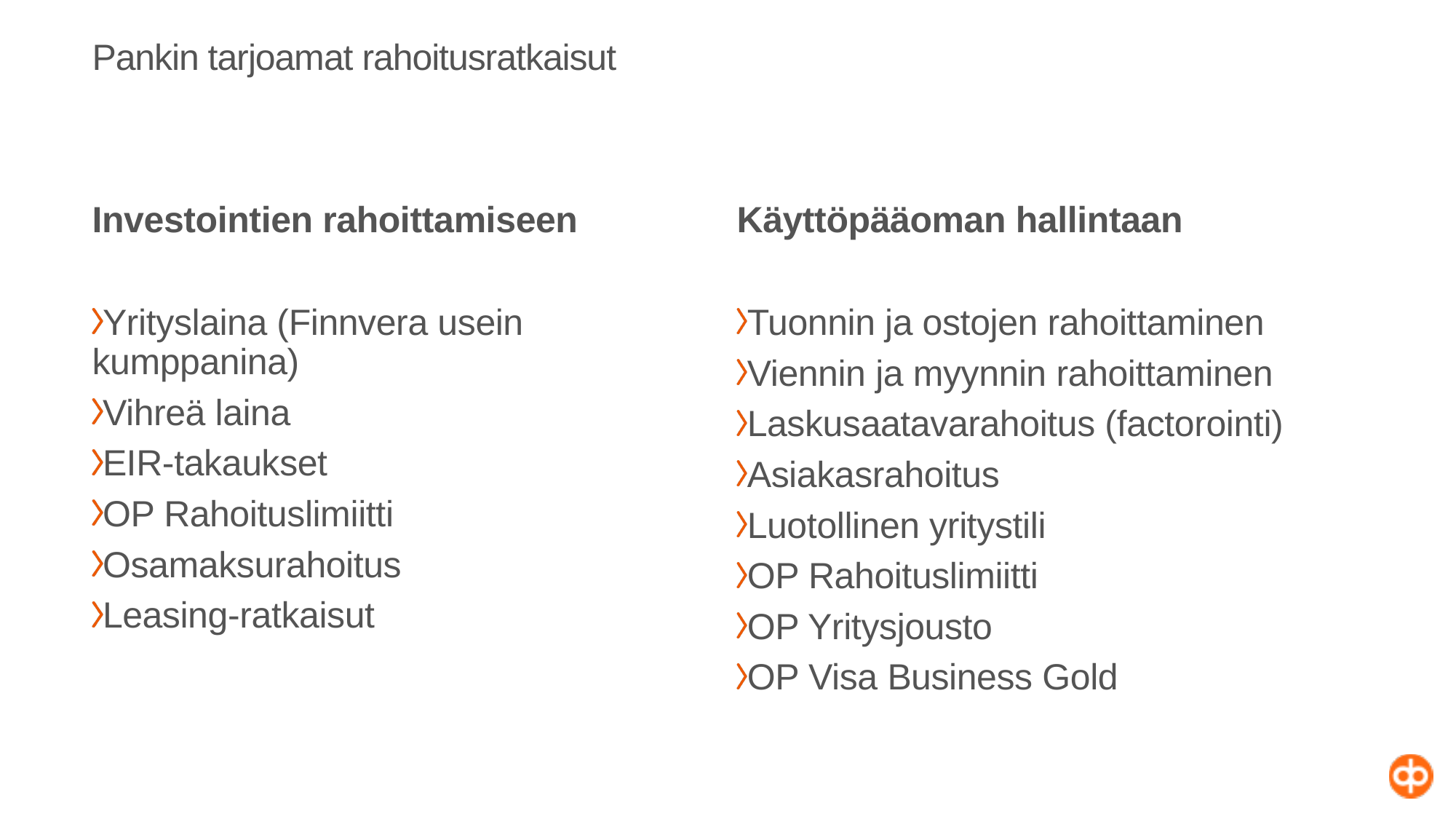

# Pankin tarjoamat rahoitusratkaisut
Investointien rahoittamiseen

Käyttöpääoman hallintaan

Yrityslaina (Finnvera usein kumppanina)
Vihreä laina
EIR-takaukset
OP Rahoituslimiitti
Osamaksurahoitus
Leasing-ratkaisut

Tuonnin ja ostojen rahoittaminen
Viennin ja myynnin rahoittaminen
Laskusaatavarahoitus (factorointi)
Asiakasrahoitus
Luotollinen yritystili
OP Rahoituslimiitti
OP Yritysjousto
OP Visa Business Gold